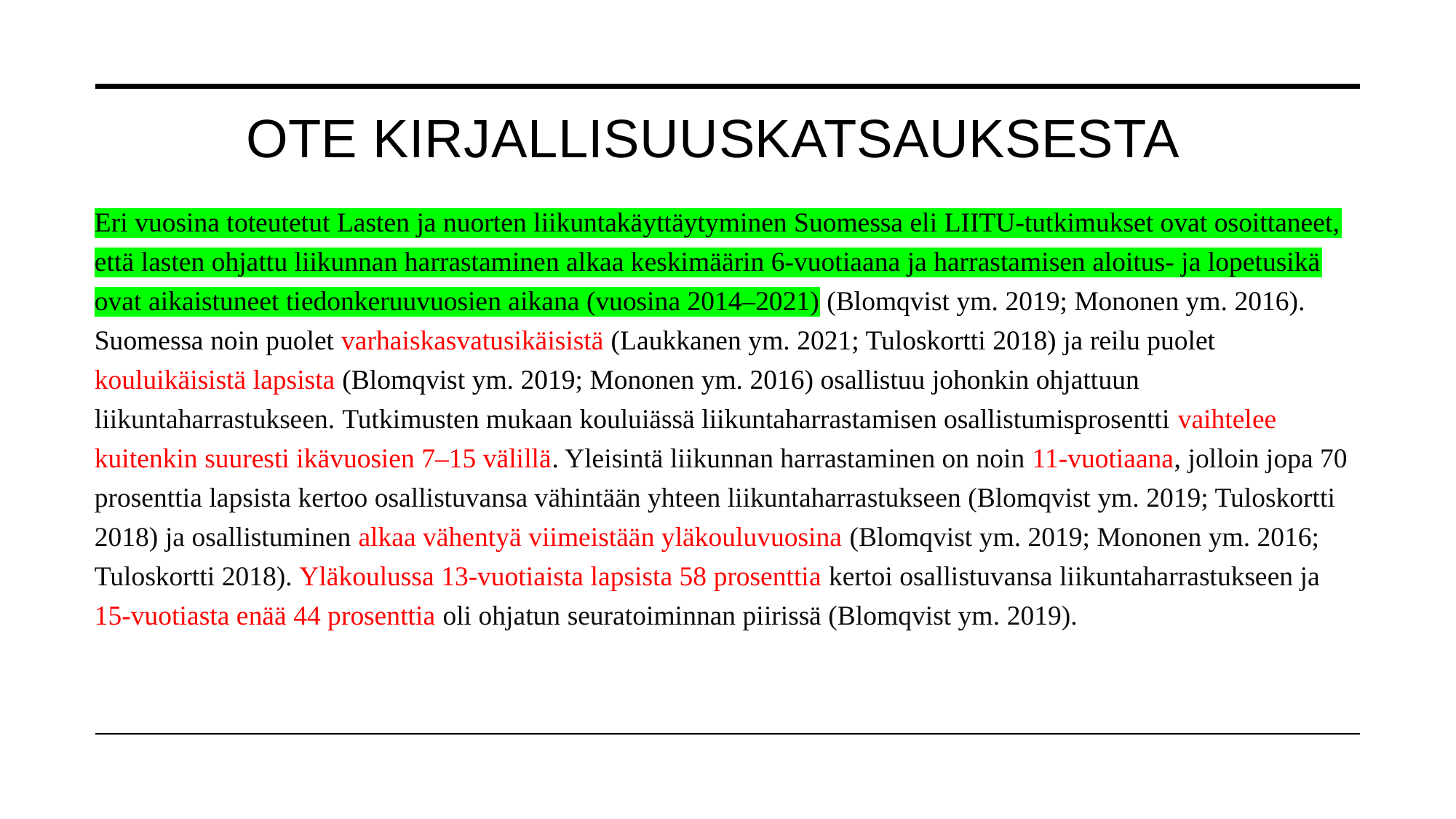

# Ote kirjallisuuskatsauksesta
Eri vuosina toteutetut Lasten ja nuorten liikuntakäyttäytyminen Suomessa eli LIITU-tutkimukset ovat osoittaneet, että lasten ohjattu liikunnan harrastaminen alkaa keskimäärin 6-vuotiaana ja harrastamisen aloitus- ja lopetusikä ovat aikaistuneet tiedonkeruuvuosien aikana (vuosina 2014–2021) (Blomqvist ym. 2019; Mononen ym. 2016). Suomessa noin puolet varhaiskasvatusikäisistä (Laukkanen ym. 2021; Tuloskortti 2018) ja reilu puolet kouluikäisistä lapsista (Blomqvist ym. 2019; Mononen ym. 2016) osallistuu johonkin ohjattuun liikuntaharrastukseen. Tutkimusten mukaan kouluiässä liikuntaharrastamisen osallistumisprosentti vaihtelee kuitenkin suuresti ikävuosien 7–15 välillä. Yleisintä liikunnan harrastaminen on noin 11-vuotiaana, jolloin jopa 70 prosenttia lapsista kertoo osallistuvansa vähintään yhteen liikuntaharrastukseen (Blomqvist ym. 2019; Tuloskortti 2018) ja osallistuminen alkaa vähentyä viimeistään yläkouluvuosina (Blomqvist ym. 2019; Mononen ym. 2016; Tuloskortti 2018). Yläkoulussa 13-vuotiaista lapsista 58 prosenttia kertoi osallistuvansa liikuntaharrastukseen ja 15-vuotiasta enää 44 prosenttia oli ohjatun seuratoiminnan piirissä (Blomqvist ym. 2019).